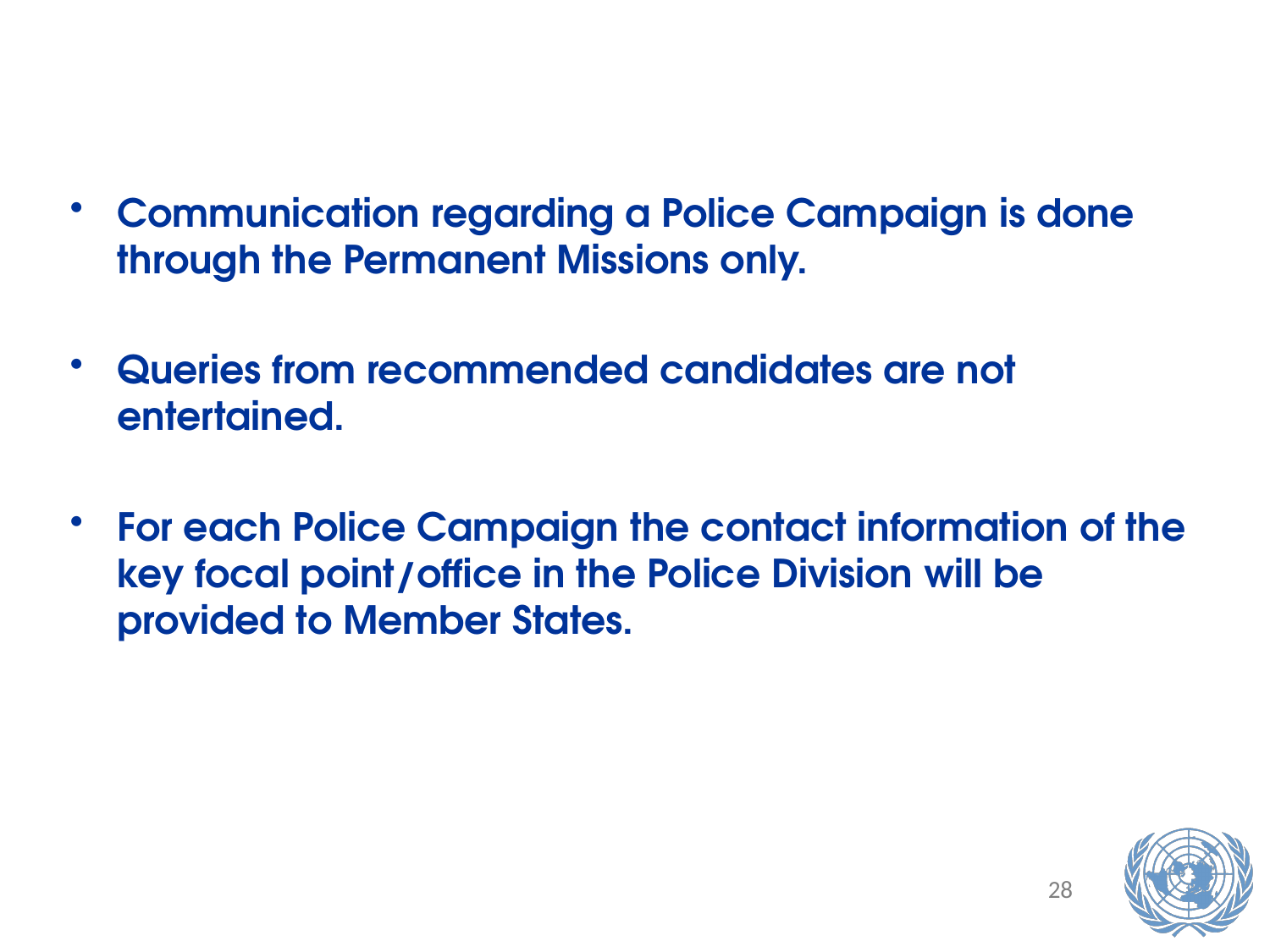

Communication regarding a Police Campaign is done through the Permanent Missions only.

Queries from recommended candidates are not entertained.

For each Police Campaign the contact information of the key focal point/office in the Police Division will be provided to Member States.
28